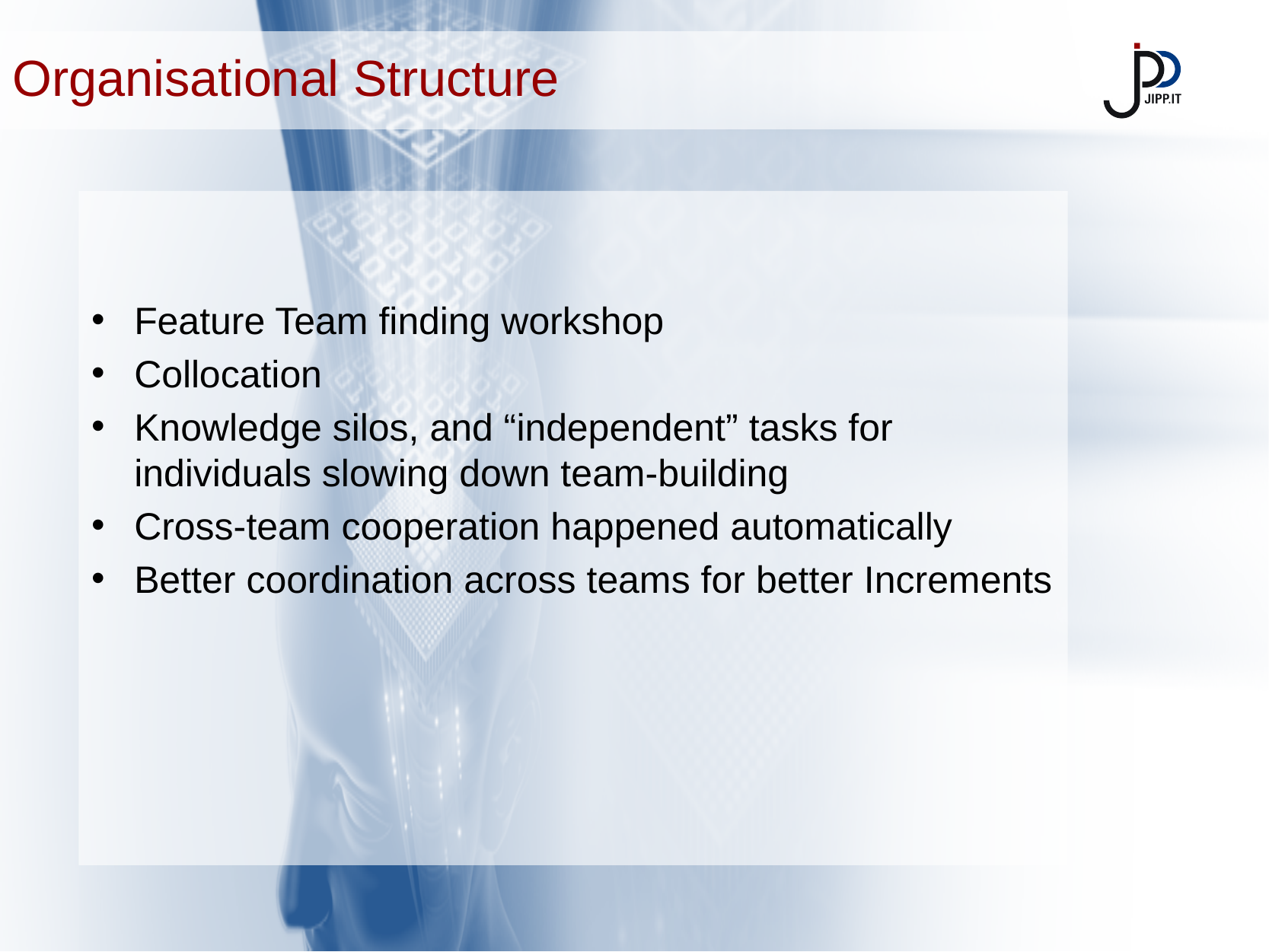

Organisational Structure

Feature Team finding workshop
Collocation
Knowledge silos, and “independent” tasks for individuals slowing down team-building
Cross-team cooperation happened automatically
Better coordination across teams for better Increments